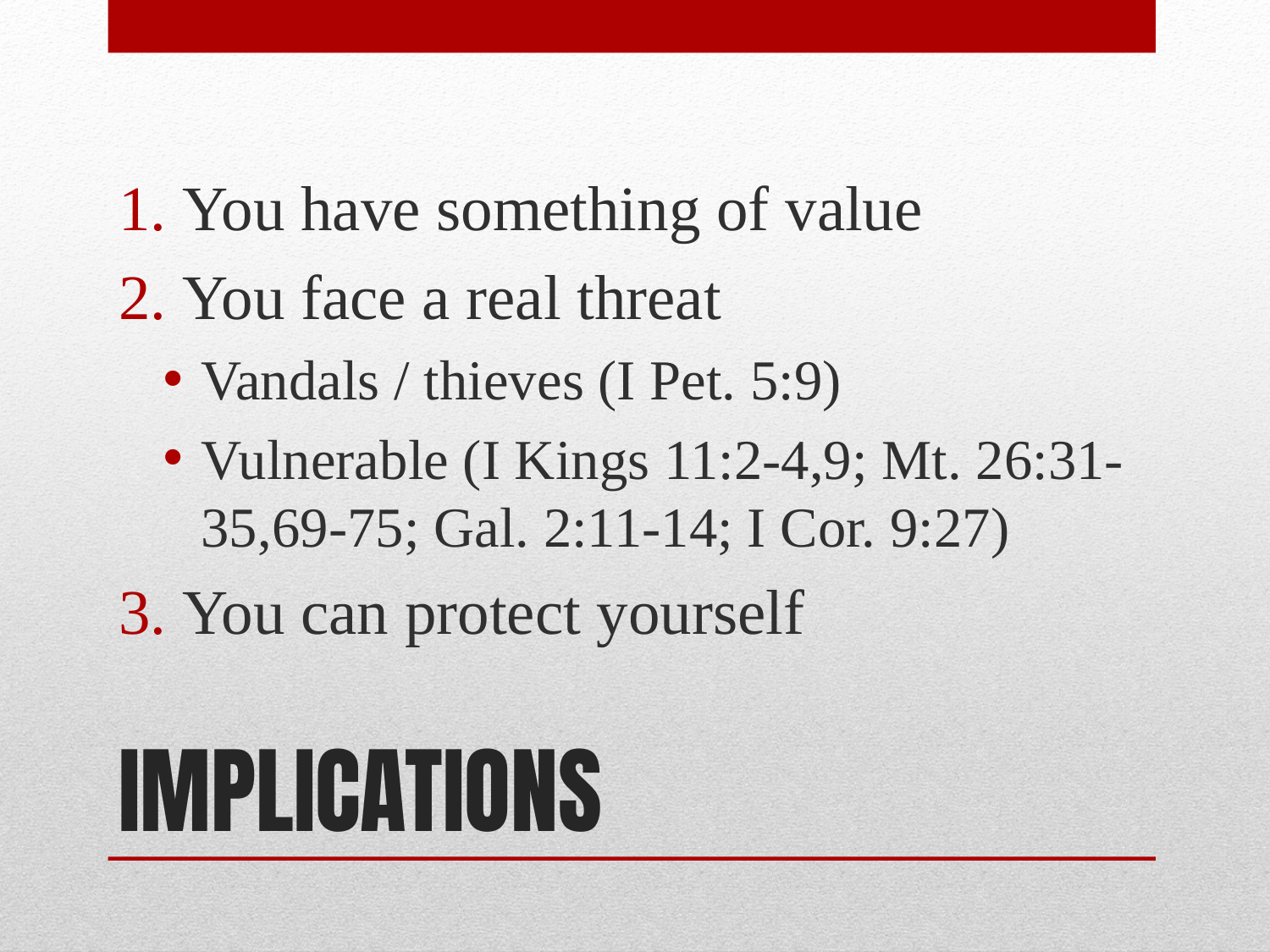

You have something of value
You face a real threat
Vandals / thieves (I Pet. 5:9)
Vulnerable (I Kings 11:2-4,9; Mt. 26:31-35,69-75; Gal. 2:11-14; I Cor. 9:27)
You can protect yourself
# IMPLICATIONS